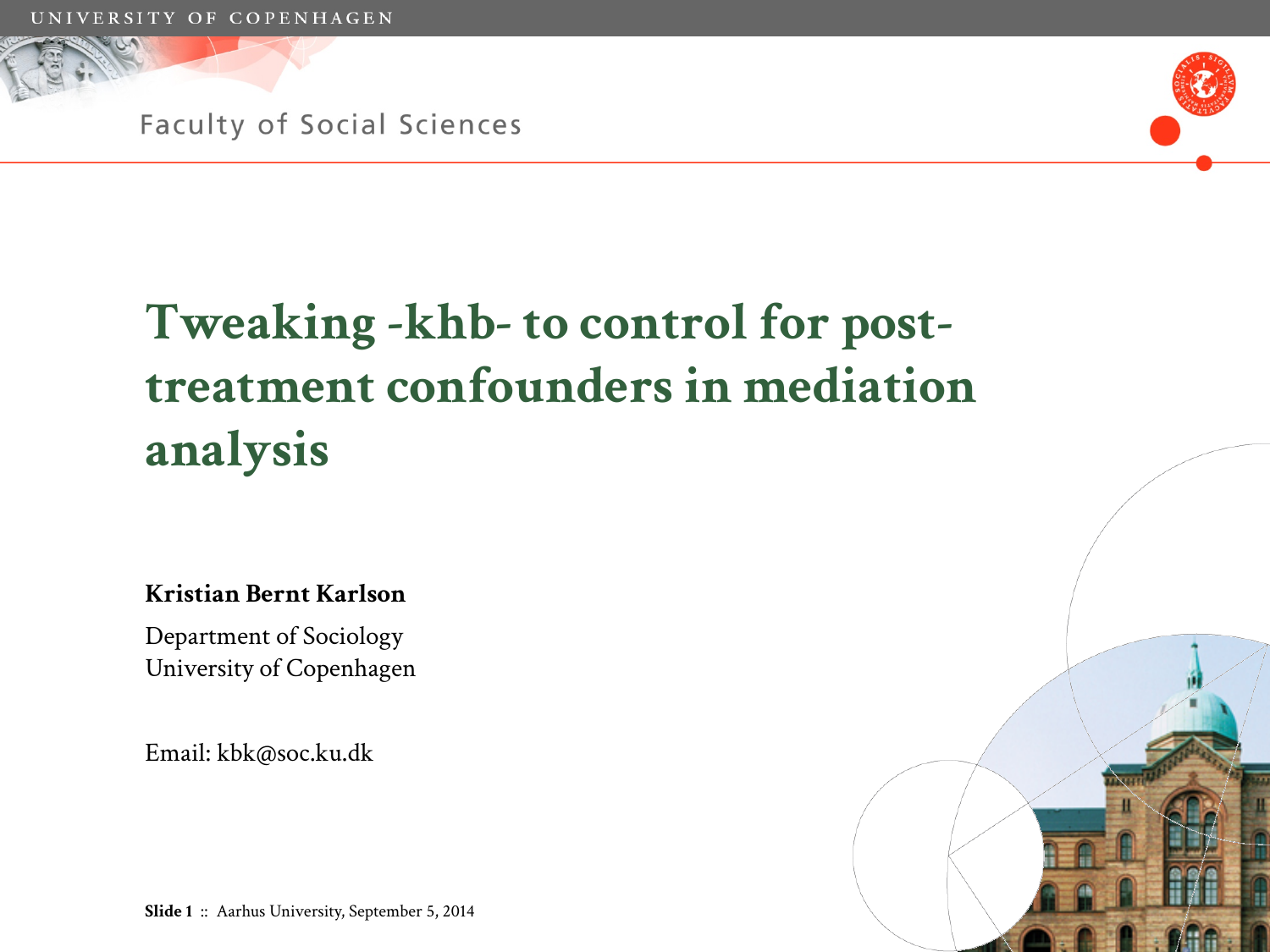

# Tweaking -khb- to control for post-treatment confounders in mediation analysis

Kristian Bernt Karlson
Department of Sociology
University of Copenhagen

Email: kbk@soc.ku.dk

Slide 1  ::  Aarhus University, September 5, 2014